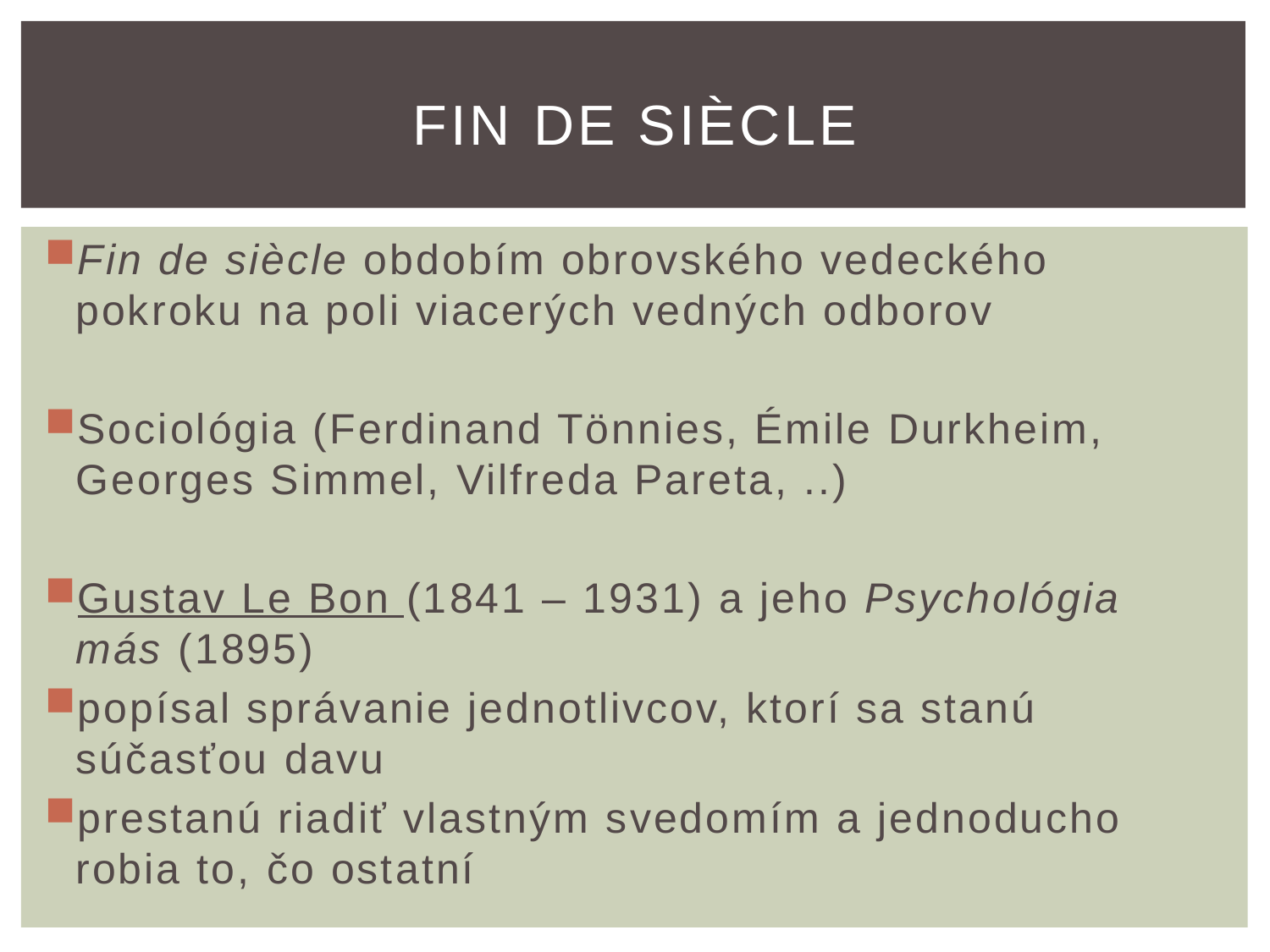

# Fin de siècle
Fin de siècle obdobím obrovského vedeckého pokroku na poli viacerých vedných odborov

Sociológia (Ferdinand Tönnies, Émile Durkheim, Georges Simmel, Vilfreda Pareta, ..)

Gustav Le Bon (1841 – 1931) a jeho Psychológia más (1895)
popísal správanie jednotlivcov, ktorí sa stanú súčasťou davu
prestanú riadiť vlastným svedomím a jednoducho robia to, čo ostatní